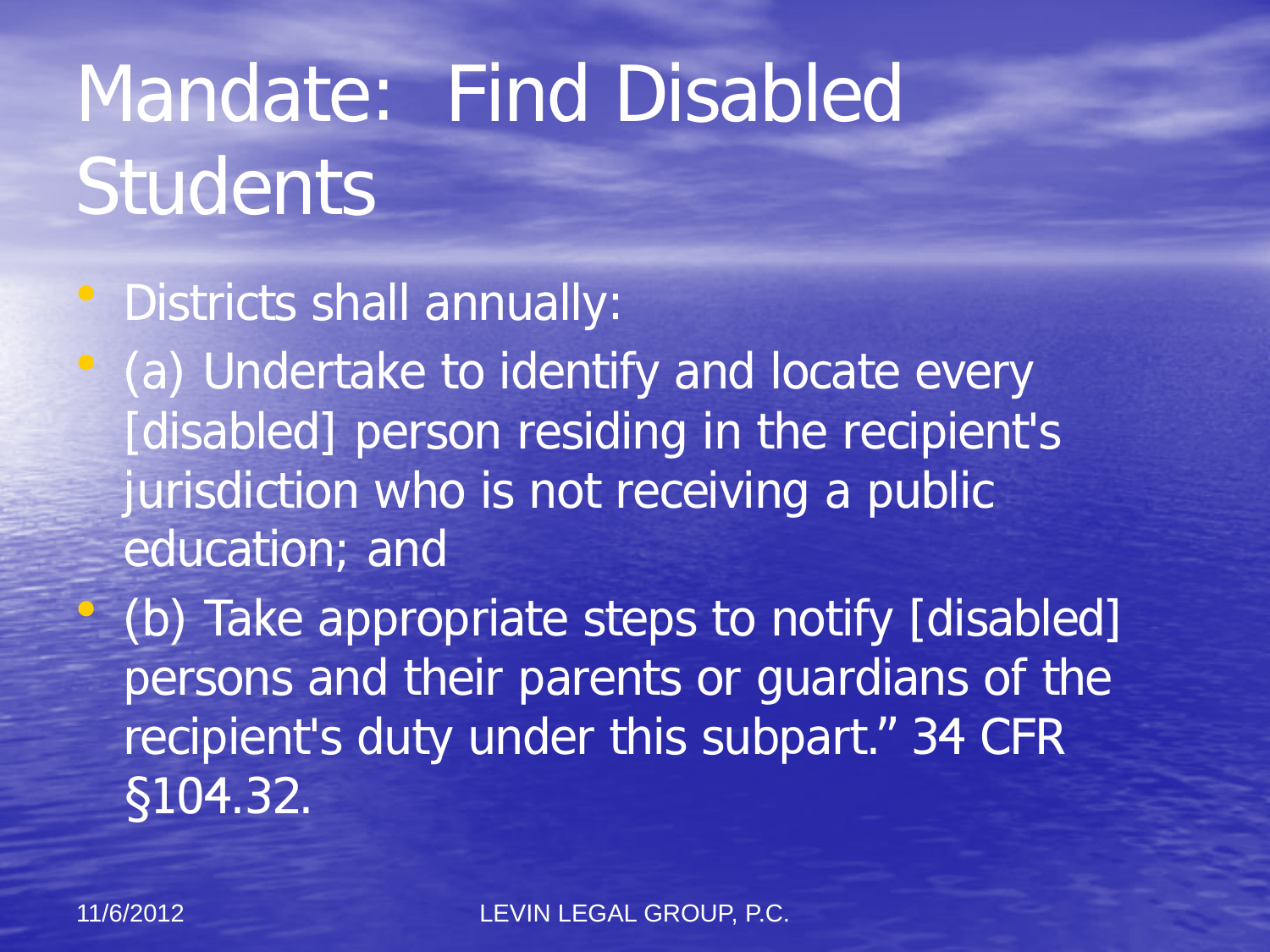

# Mandate:  Find Disabled Students
Districts shall annually:
(a) Undertake to identify and locate every [disabled] person residing in the recipient's jurisdiction who is not receiving a public education; and
(b) Take appropriate steps to notify [disabled] persons and their parents or guardians of the recipient's duty under this subpart.” 34 CFR §104.32.

11/6/2012
LEVIN LEGAL GROUP, P.C.